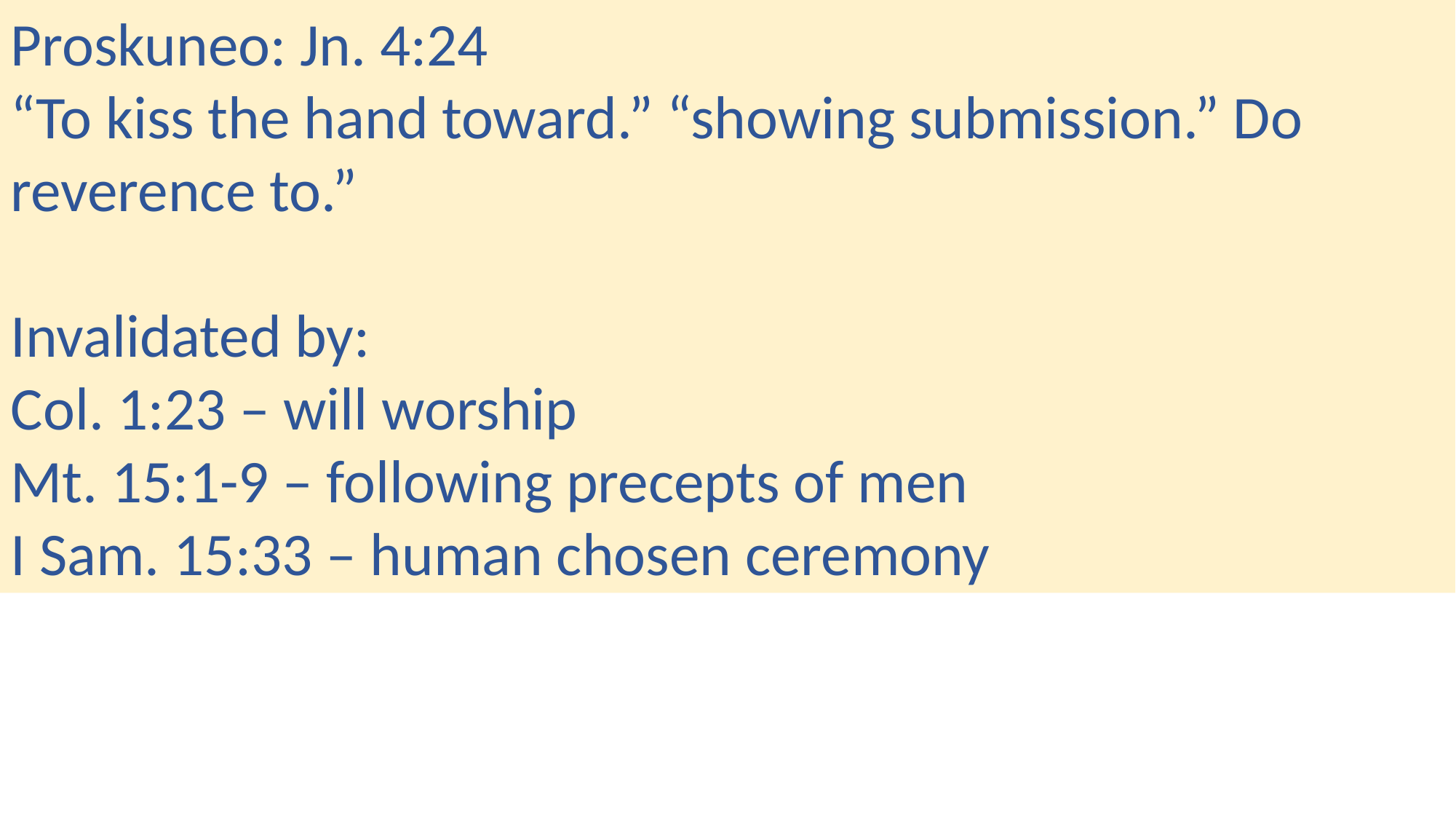

Proskuneo: Jn. 4:24
“To kiss the hand toward.” “showing submission.” Do reverence to.”

Invalidated by:
Col. 1:23 – will worship
Mt. 15:1-9 – following precepts of men
I Sam. 15:33 – human chosen ceremony